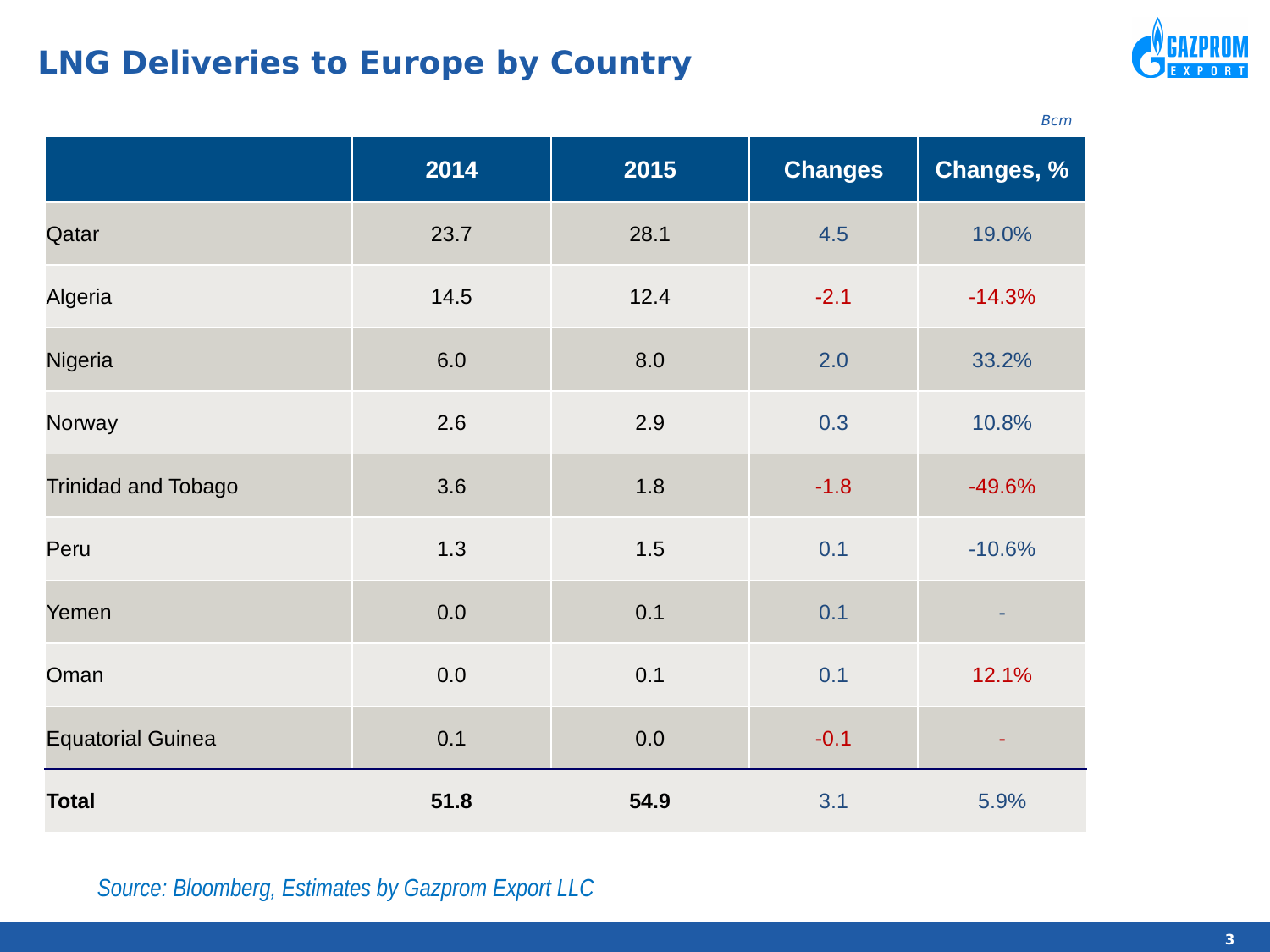

LNG Deliveries to Europe by Country
Bcm
|  | 2014 | 2015 | Changes | Changes, % |
| --- | --- | --- | --- | --- |
| Qatar | 23.7 | 28.1 | 4.5 | 19.0% |
| Algeria | 14.5 | 12.4 | -2.1 | -14.3% |
| Nigeria | 6.0 | 8.0 | 2.0 | 33.2% |
| Norway | 2.6 | 2.9 | 0.3 | 10.8% |
| Trinidad and Tobago | 3.6 | 1.8 | -1.8 | -49.6% |
| Peru | 1.3 | 1.5 | 0.1 | -10.6% |
| Yemen | 0.0 | 0.1 | 0.1 | - |
| Oman | 0.0 | 0.1 | 0.1 | 12.1% |
| Equatorial Guinea | 0.1 | 0.0 | -0.1 | - |
| Total | 51.8 | 54.9 | 3.1 | 5.9% |
Source: Bloomberg, Estimates by Gazprom Export LLC
3